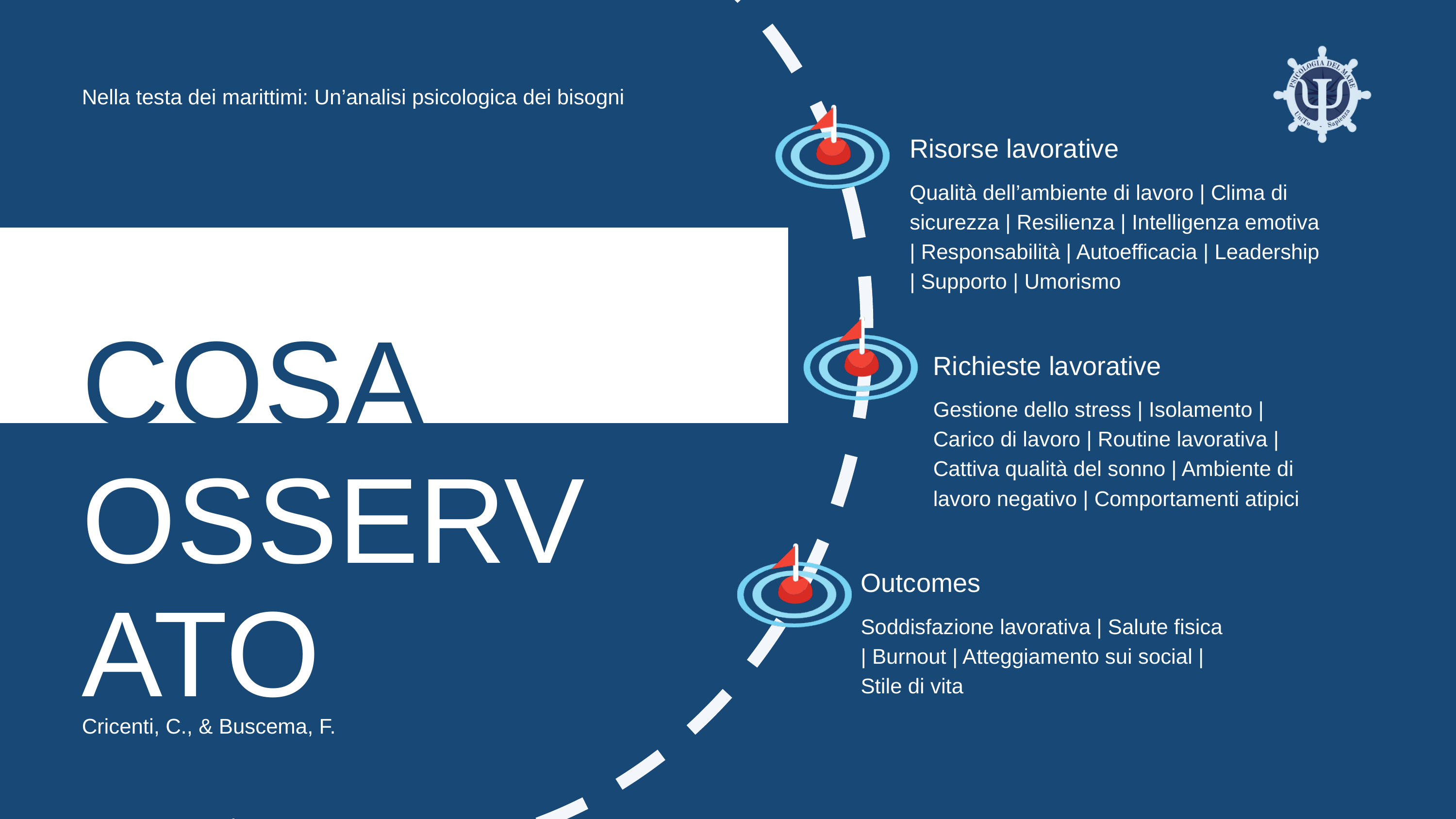

Nella testa dei marittimi: Un’analisi psicologica dei bisogni

Risorse lavorative
Qualità dell’ambiente di lavoro | Clima di sicurezza | Resilienza | Intelligenza emotiva | Responsabilità | Autoefficacia | Leadership | Supporto | Umorismo

COSA ABBIAMO

Richieste lavorative
Gestione dello stress | Isolamento | Carico di lavoro | Routine lavorativa | Cattiva qualità del sonno | Ambiente di lavoro negativo | Comportamenti atipici
OSSERVATO

Outcomes
Soddisfazione lavorativa | Salute fisica | Burnout | Atteggiamento sui social | Stile di vita
Cricenti, C., & Buscema, F.